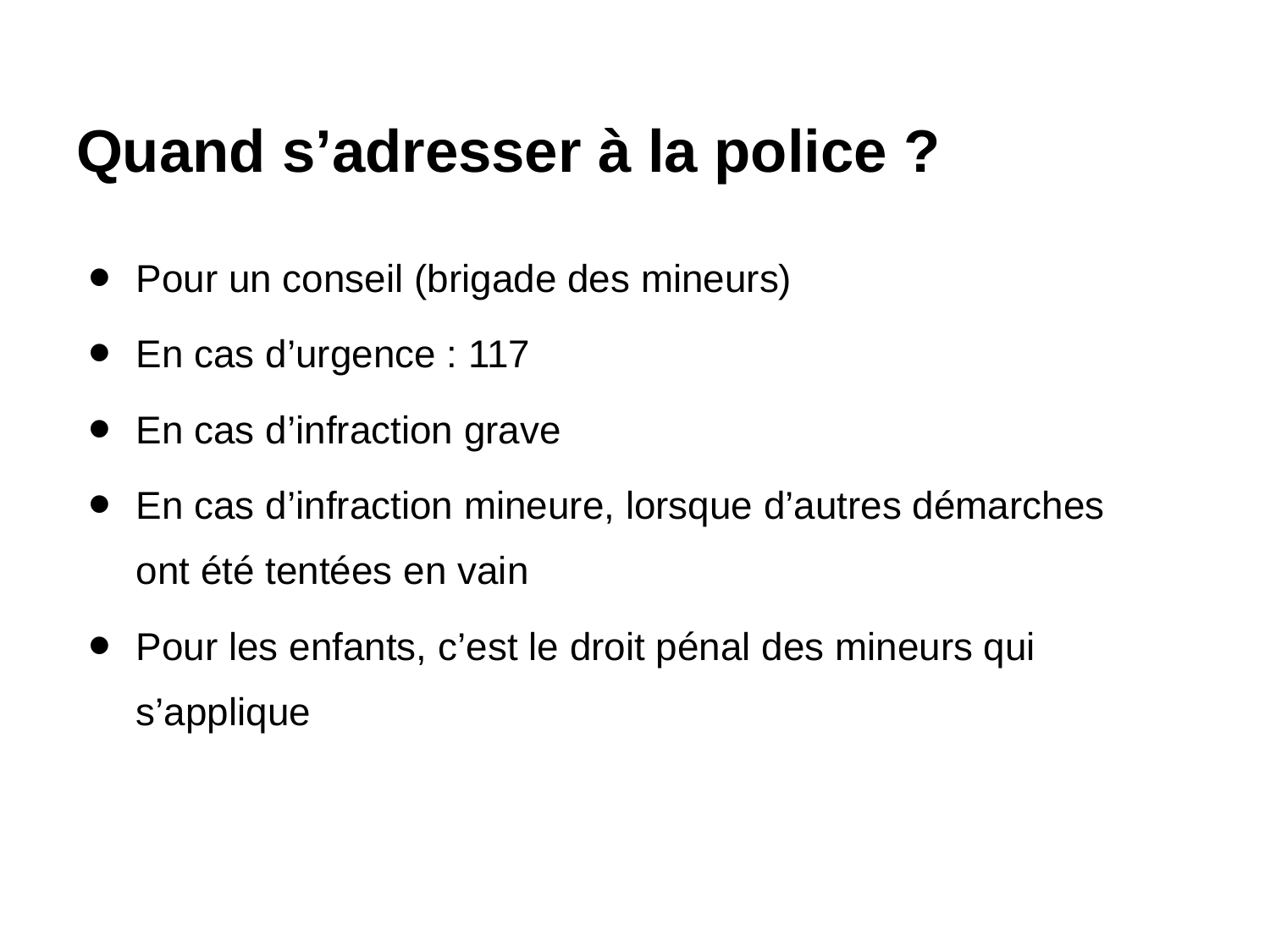

# Quand s’adresser à la police ?
Pour un conseil (brigade des mineurs)
En cas d’urgence : 117
En cas d’infraction grave
En cas d’infraction mineure, lorsque d’autres démarches
ont été tentées en vain
Pour les enfants, c’est le droit pénal des mineurs qui s’applique